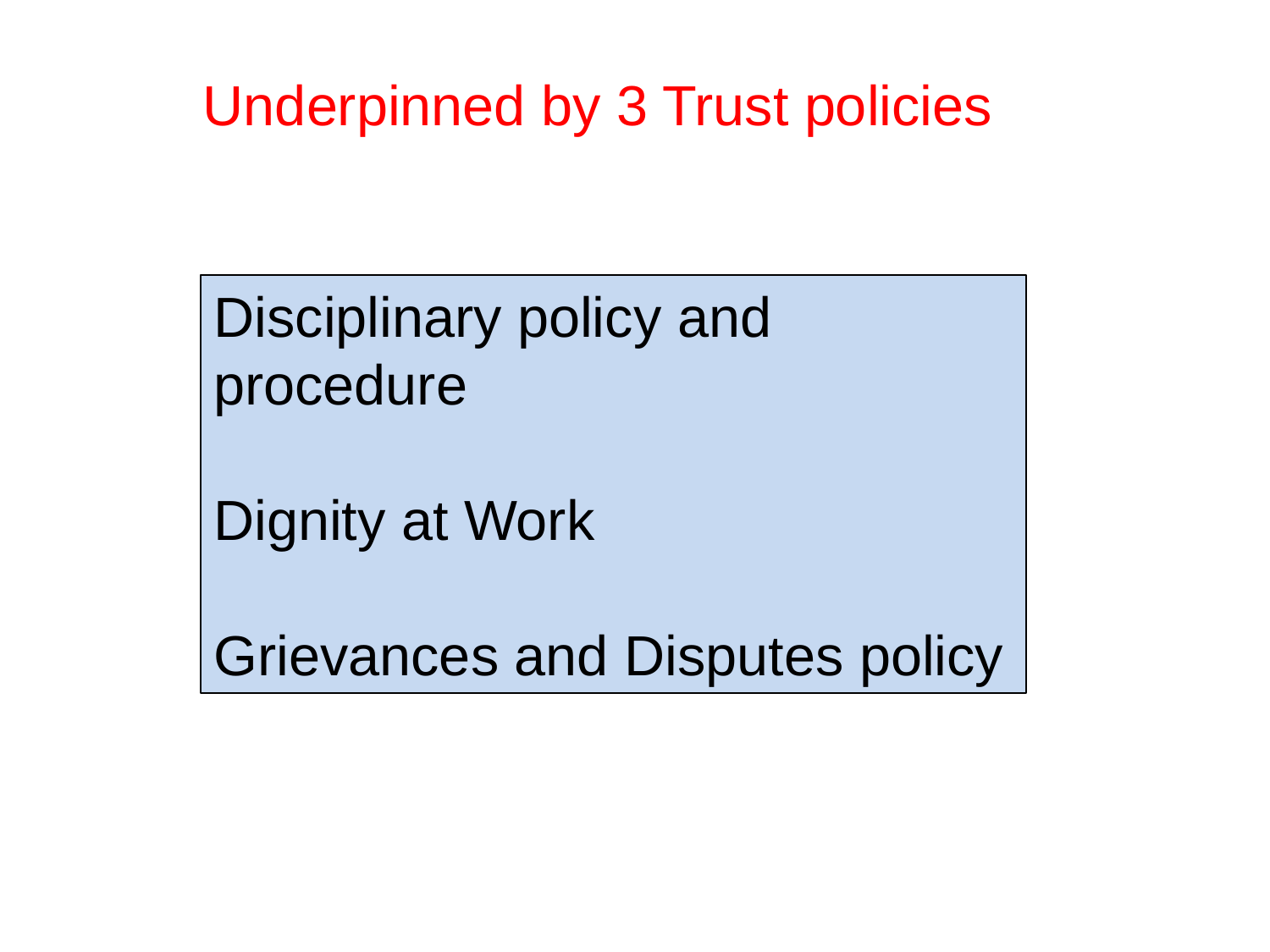

Underpinned by 3 Trust policies
Disciplinary policy and procedure

Dignity at Work

Grievances and Disputes policy